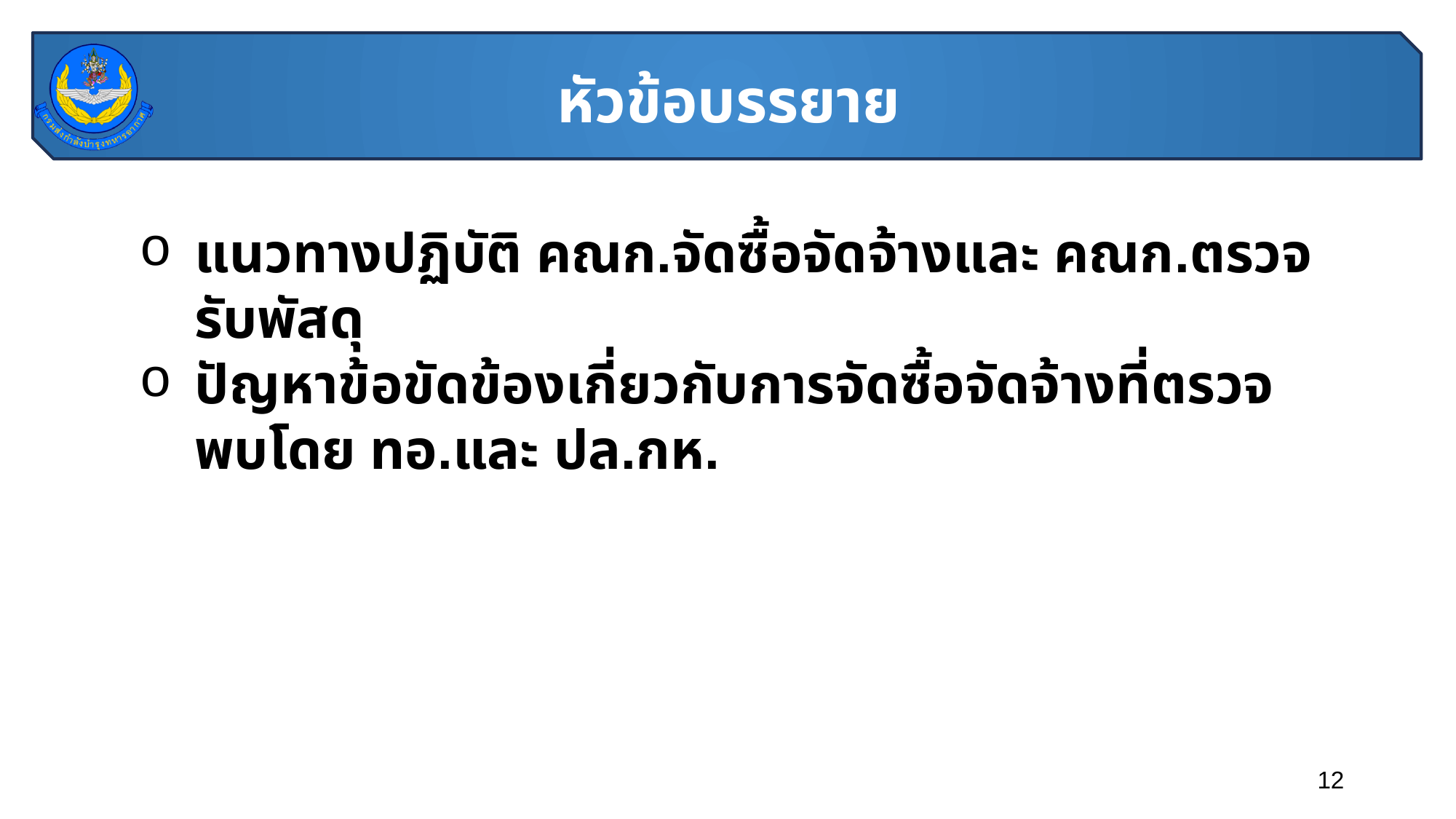

หัวข้อบรรยาย
แนวทางปฏิบัติ คณก.จัดซื้อจัดจ้างและ คณก.ตรวจรับพัสดุ
ปัญหาข้อขัดข้องเกี่ยวกับการจัดซื้อจัดจ้างที่ตรวจพบโดย ทอ.และ ปล.กห.
12